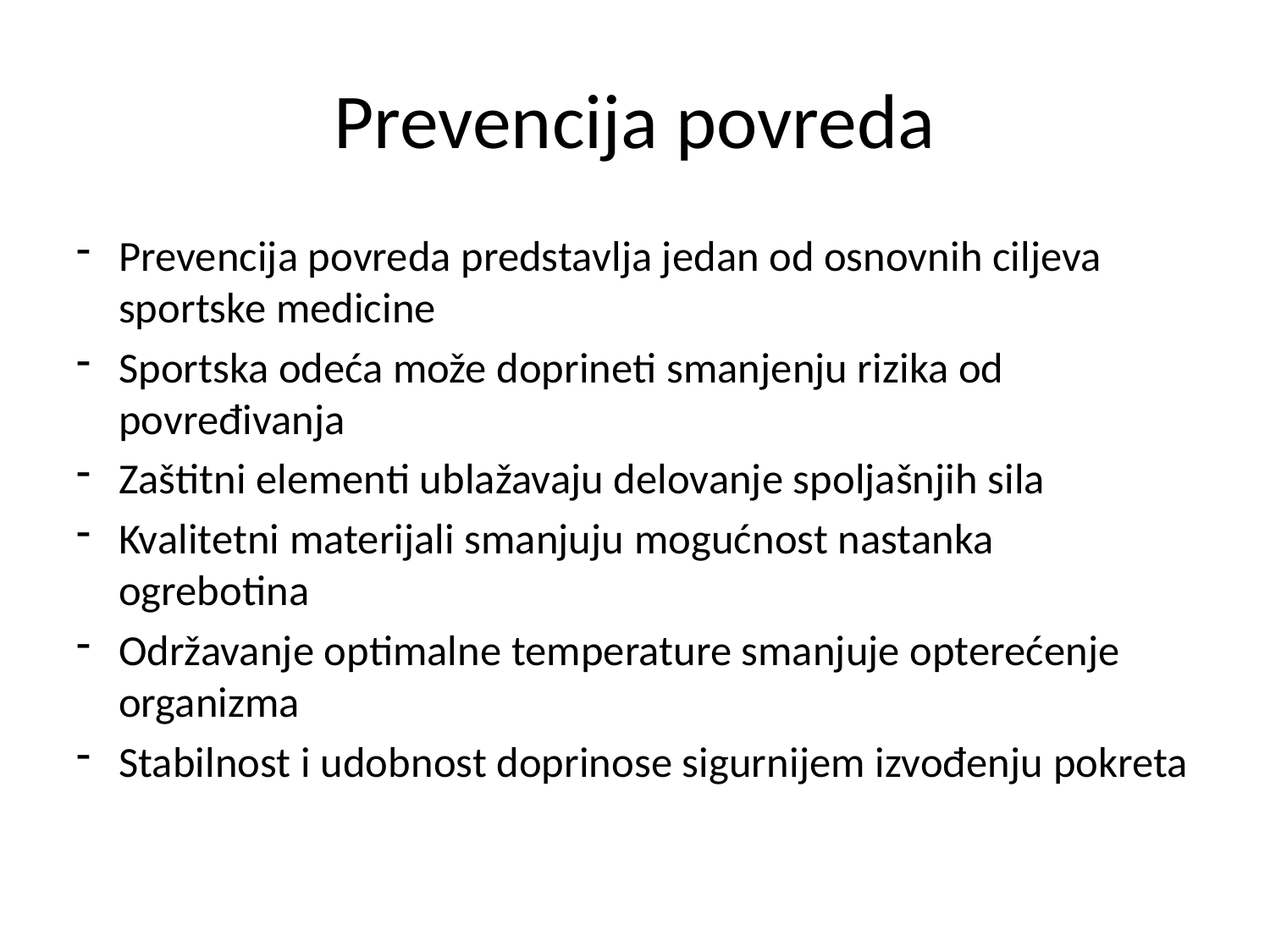

# Prevencija povreda
Prevencija povreda predstavlja jedan od osnovnih ciljeva sportske medicine
Sportska odeća može doprineti smanjenju rizika od povređivanja
Zaštitni elementi ublažavaju delovanje spoljašnjih sila
Kvalitetni materijali smanjuju mogućnost nastanka ogrebotina
Održavanje optimalne temperature smanjuje opterećenje organizma
Stabilnost i udobnost doprinose sigurnijem izvođenju pokreta